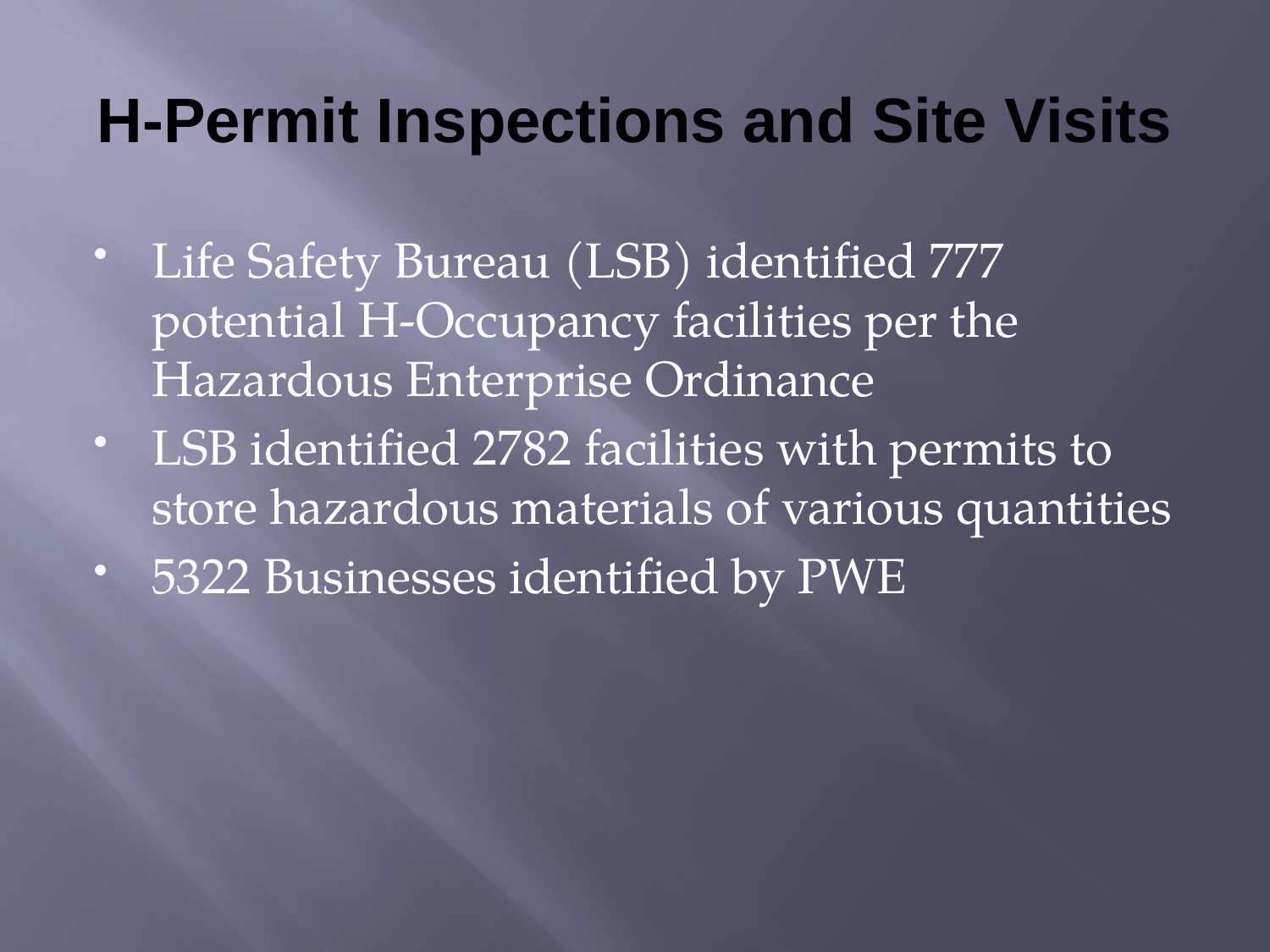

# H-Permit Inspections and Site Visits
Life Safety Bureau (LSB) identified 777 potential H-Occupancy facilities per the Hazardous Enterprise Ordinance
LSB identified 2782 facilities with permits to store hazardous materials of various quantities
5322 Businesses identified by PWE